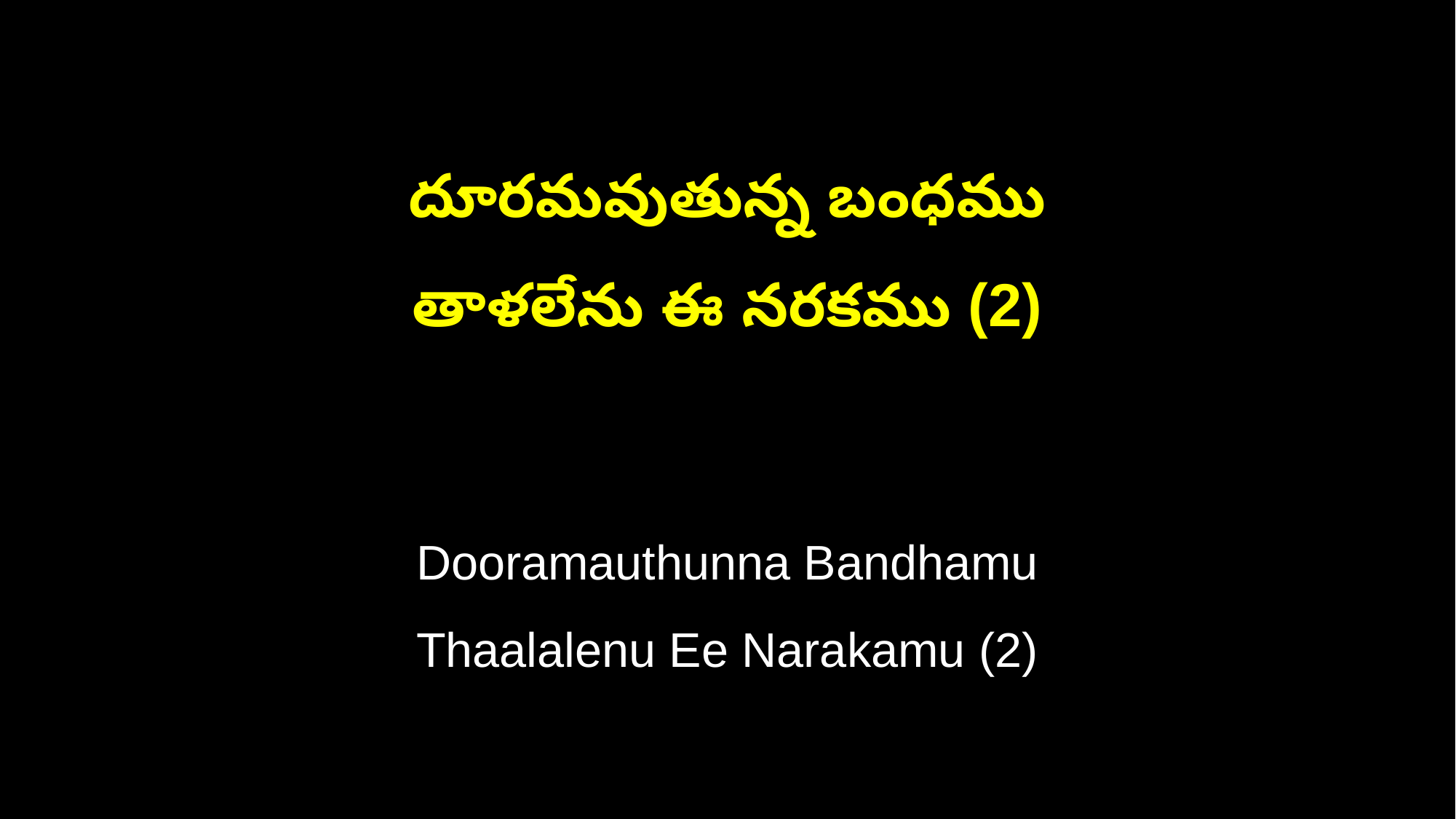

దూరమవుతున్న బంధము
తాళలేను ఈ నరకము (2)
Dooramauthunna Bandhamu
Thaalalenu Ee Narakamu (2)